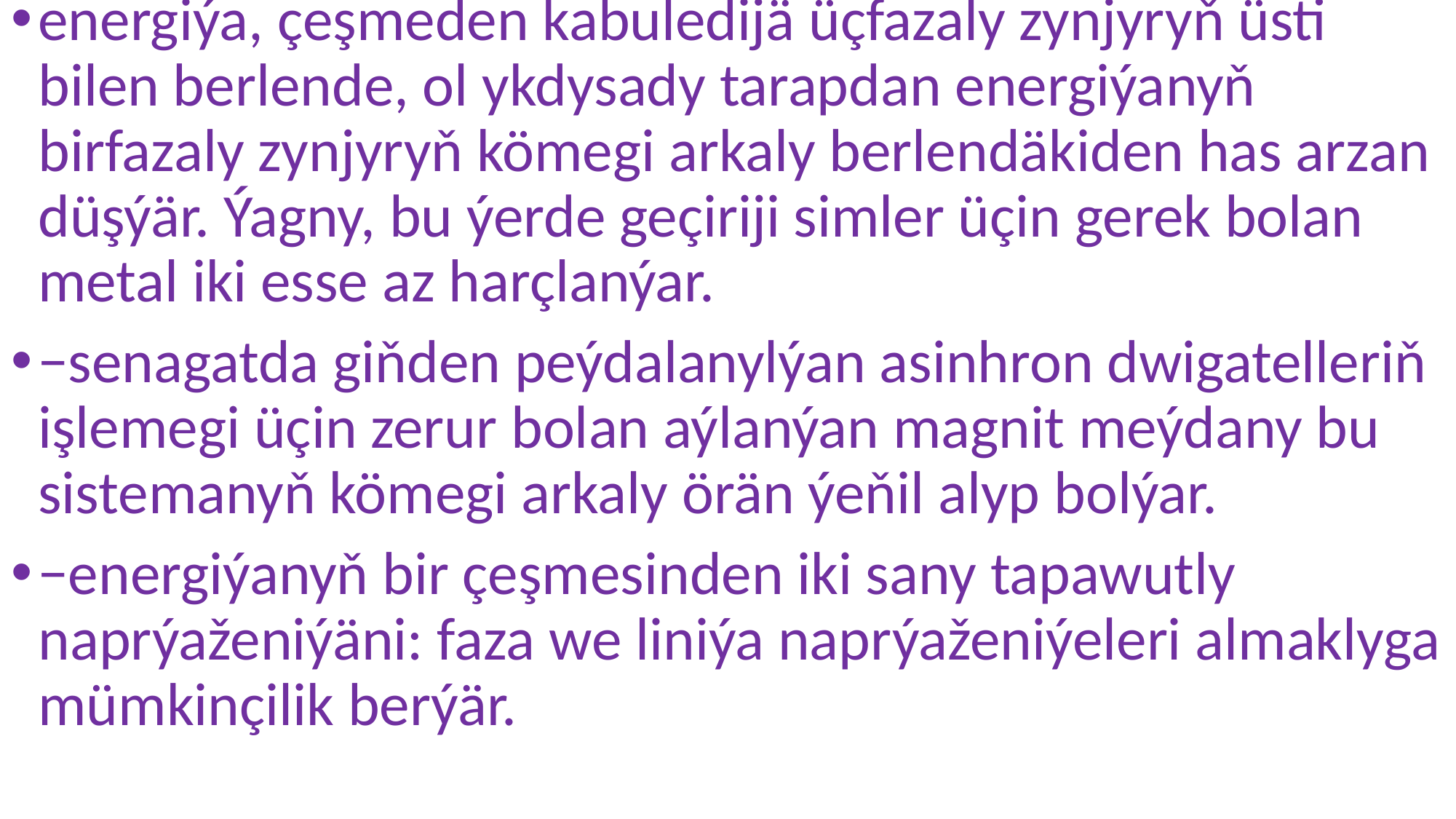

energiýa, çeşmeden kabuledijä üçfazaly zynjyryň üsti bilen berlende, ol ykdysady tarapdan energiýanyň birfazaly zynjyryň kömegi arkaly berlendäkiden has arzan düşýär. Ýagny, bu ýerde geçiriji simler üçin gerek bolan metal iki esse az harçlanýar.
−senagatda giňden peýdalanylýan asinhron dwigatelleriň işlemegi üçin zerur bolan aýlanýan magnit meýdany bu sistemanyň kömegi arkaly örän ýeňil alyp bolýar.
−energiýanyň bir çeşmesinden iki sany tapawutly naprýaženiýäni: faza we liniýa naprýaženiýeleri almaklyga mümkinçilik berýär.